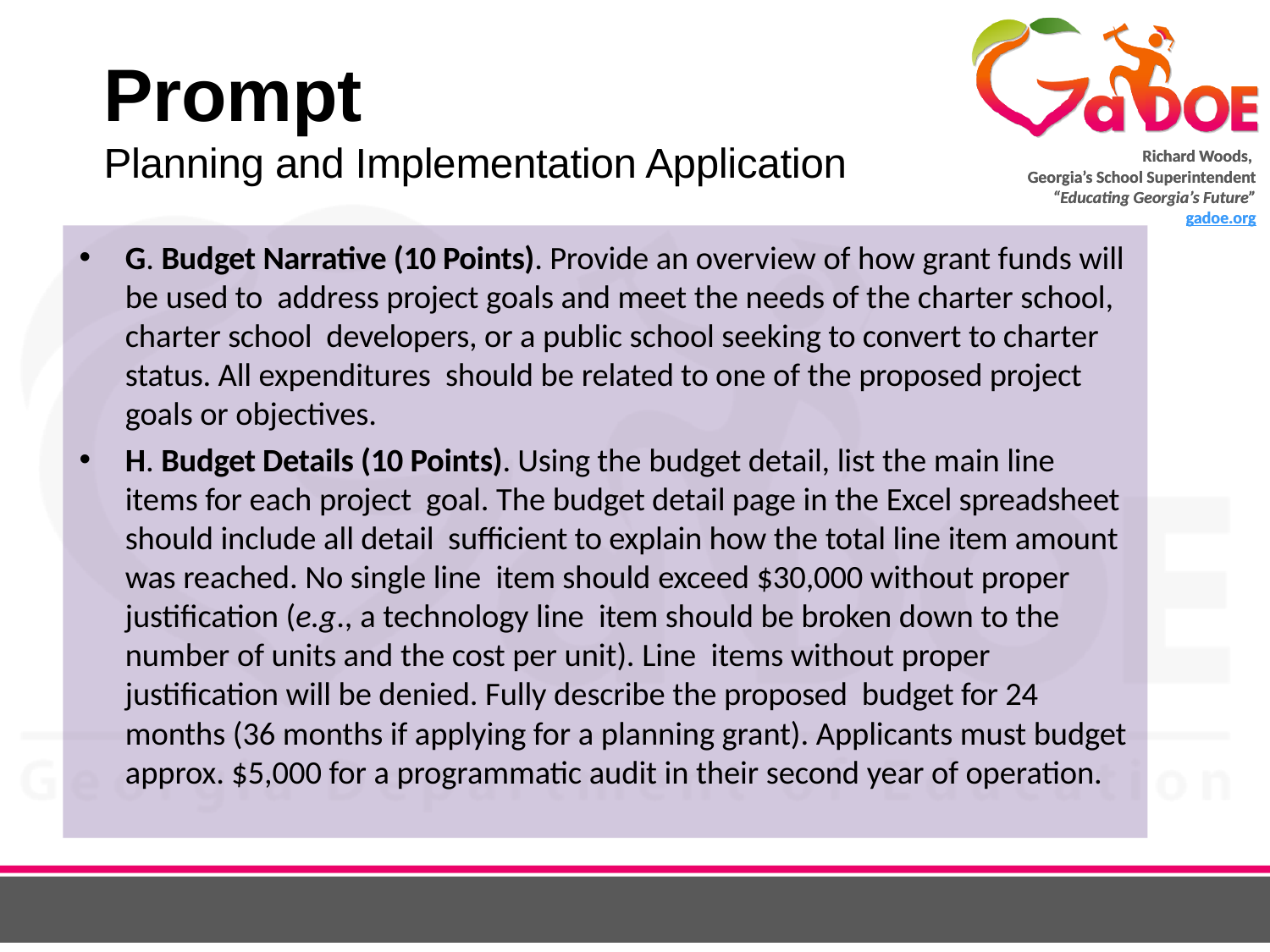

Prompt
Planning and Implementation Application

G. Budget Narrative (10 Points). Provide an overview of how grant funds will be used to  address project goals and meet the needs of the charter school, charter school  developers, or a public school seeking to convert to charter status. All expenditures  should be related to one of the proposed project goals or objectives.
H. Budget Details (10 Points). Using the budget detail, list the main line items for each project  goal. The budget detail page in the Excel spreadsheet should include all detail  sufficient to explain how the total line item amount was reached. No single line  item should exceed $30,000 without proper justification (e.g., a technology line  item should be broken down to the number of units and the cost per unit). Line  items without proper justification will be denied. Fully describe the proposed  budget for 24 months (36 months if applying for a planning grant). Applicants must budget approx. $5,000 for a programmatic audit in their second year of operation.